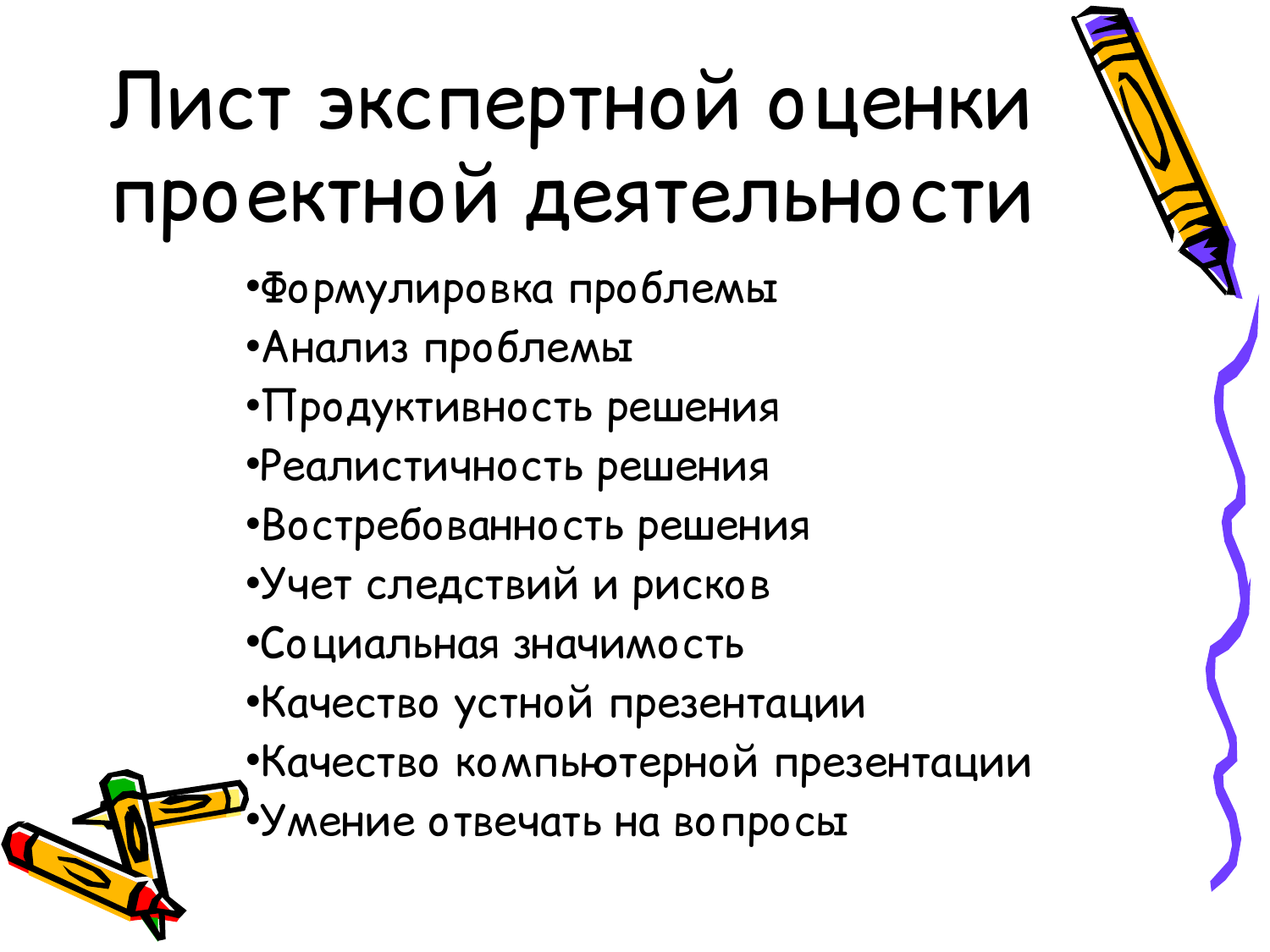

# Лист экспертной оценки проектной деятельности
Формулировка проблемы
Анализ проблемы
Продуктивность решения
Реалистичность решения
Востребованность решения
Учет следствий и рисков
Социальная значимость
Качество устной презентации
Качество компьютерной презентации
Умение отвечать на вопросы